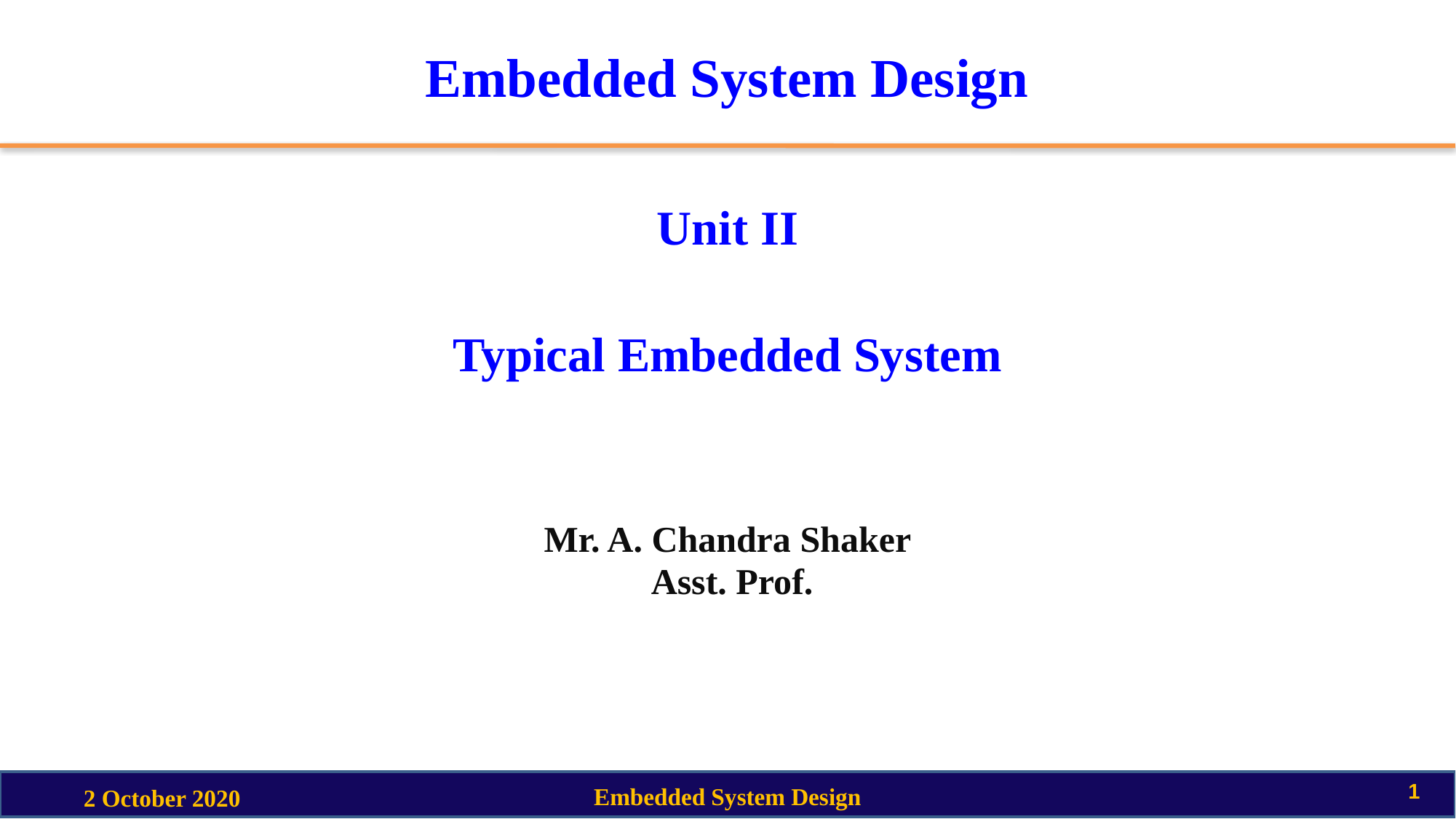

# Embedded System Design
Unit II
Typical Embedded System

Mr. A. Chandra Shaker
 Asst. Prof.

1
Embedded System Design
2 October 2020